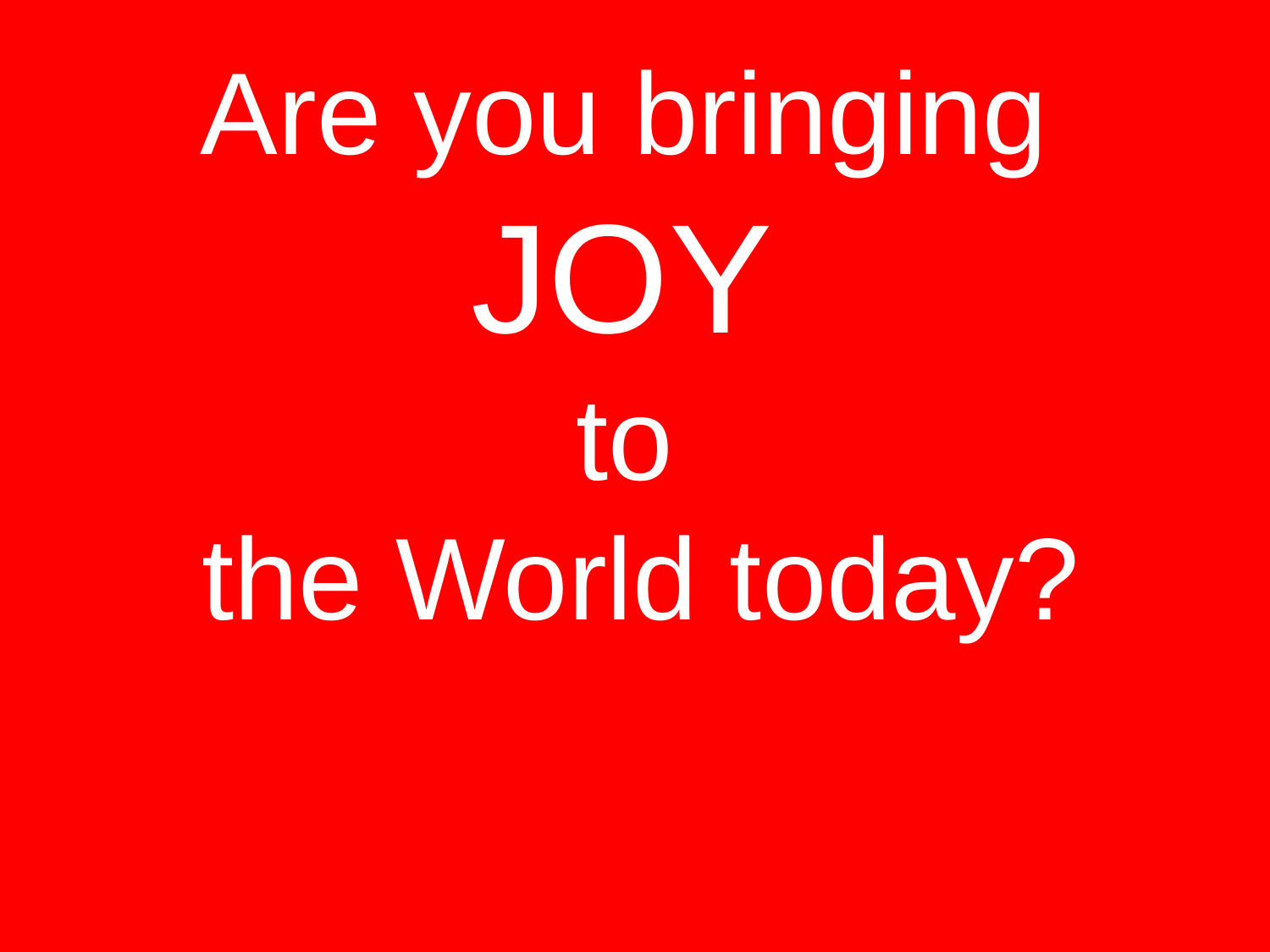

Are you bringing
 JOY
to
 the World today?